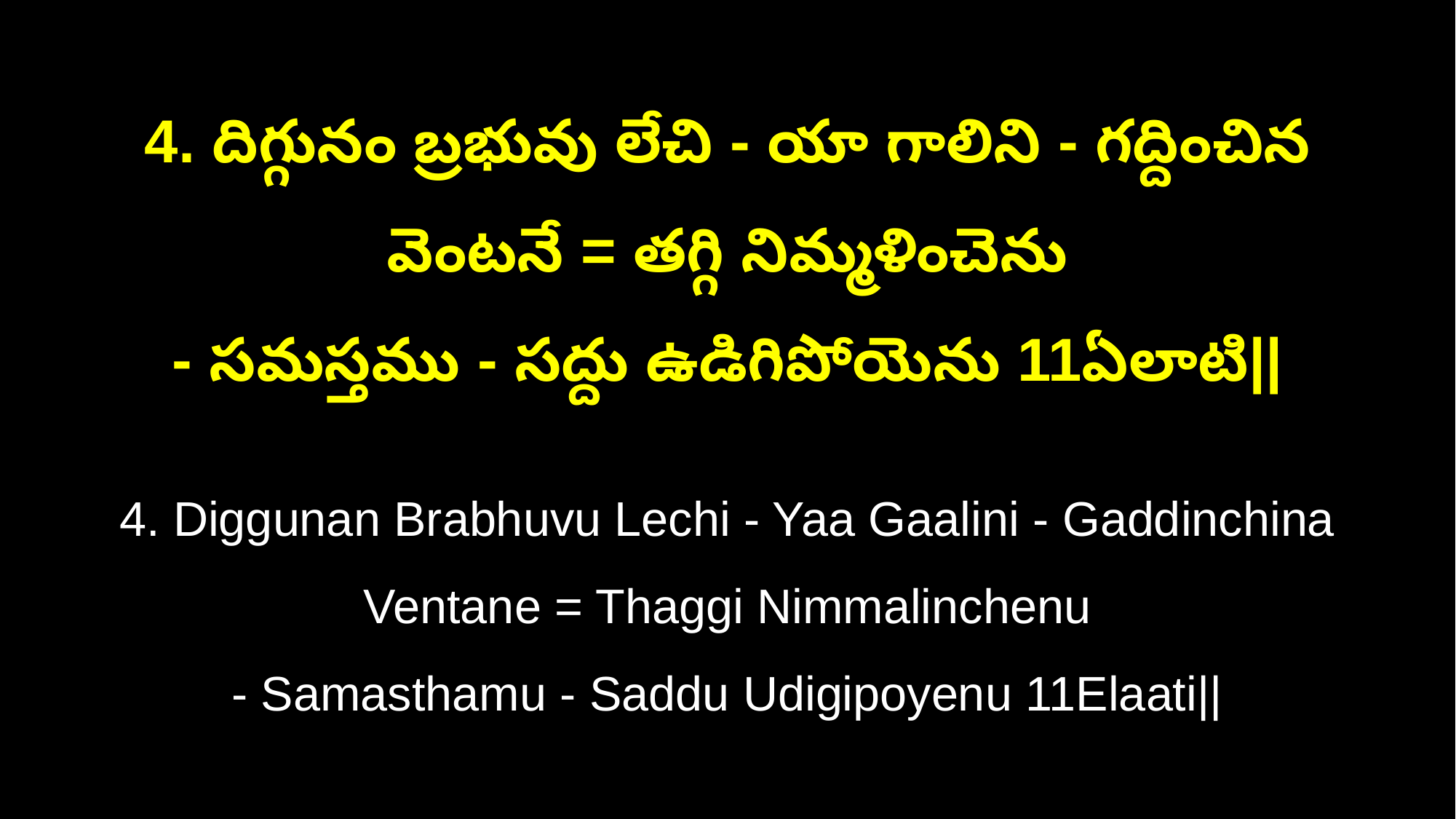

4. దిగ్గునం బ్రభువు లేచి - యా గాలిని - గద్దించిన వెంటనే = తగ్గి నిమ్మళించెను
- సమస్తము - సద్దు ఉడిగిపోయెను 11ఏలాటి||
4. Diggunan Brabhuvu Lechi - Yaa Gaalini - Gaddinchina Ventane = Thaggi Nimmalinchenu
- Samasthamu - Saddu Udigipoyenu 11Elaati||